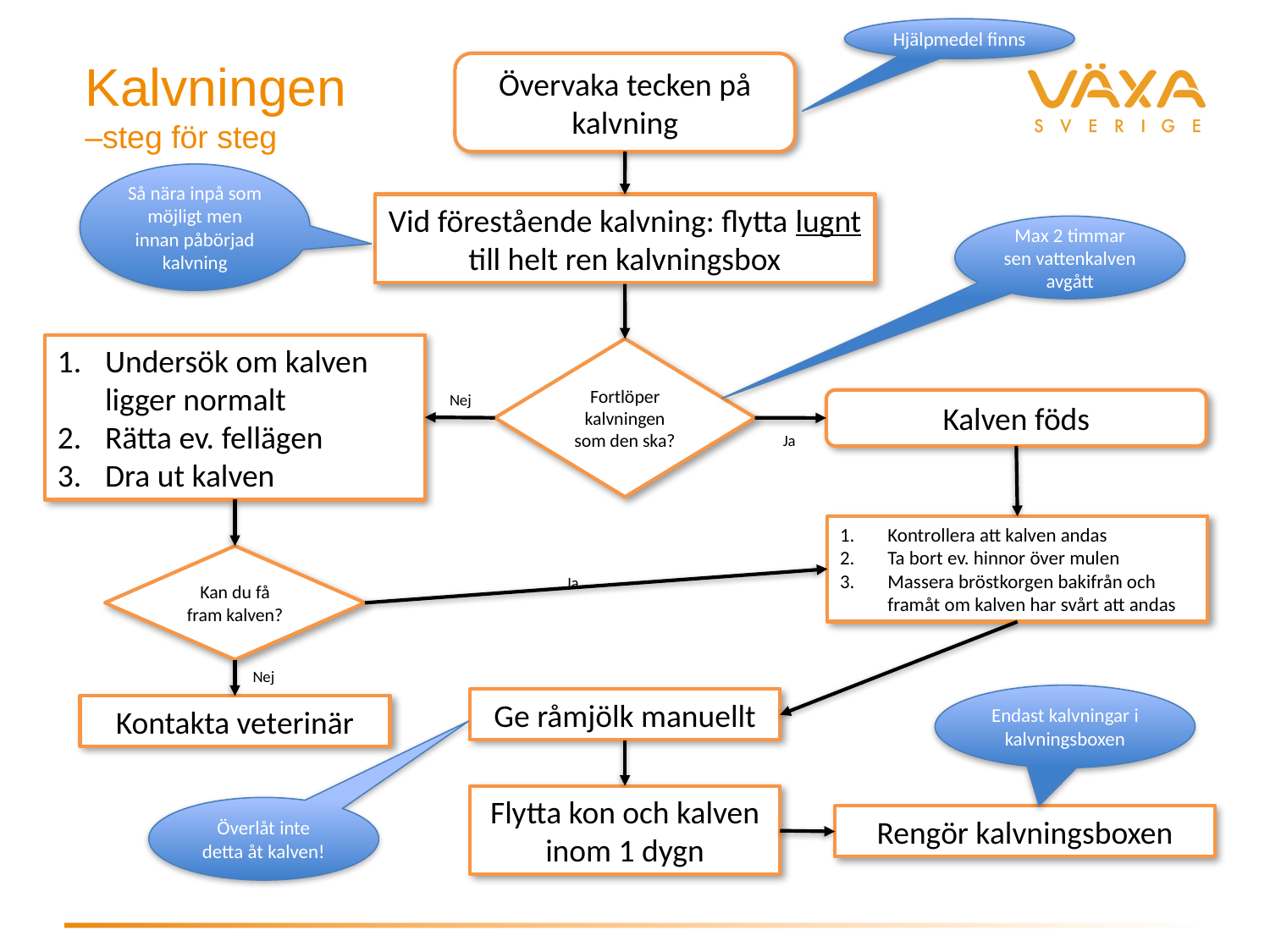

Hjälpmedel finns
Kalvningen
–steg för steg
Övervaka tecken på kalvning
Så nära inpå som möjligt men innan påbörjad kalvning
Vid förestående kalvning: flytta lugnt till helt ren kalvningsbox
Max 2 timmar sen vattenkalven avgått
Undersök om kalven ligger normalt
Rätta ev. fellägen
Dra ut kalven
Fortlöper kalvningen som den ska?
Nej
Kalven föds
Ja
Kontrollera att kalven andas
Ta bort ev. hinnor över mulen
Massera bröstkorgen bakifrån och framåt om kalven har svårt att andas
Kan du få fram kalven?
Ja
Nej
Endast kalvningar i kalvningsboxen
Ge råmjölk manuellt
Kontakta veterinär
Flytta kon och kalven inom 1 dygn
Överlåt inte detta åt kalven!
Rengör kalvningsboxen